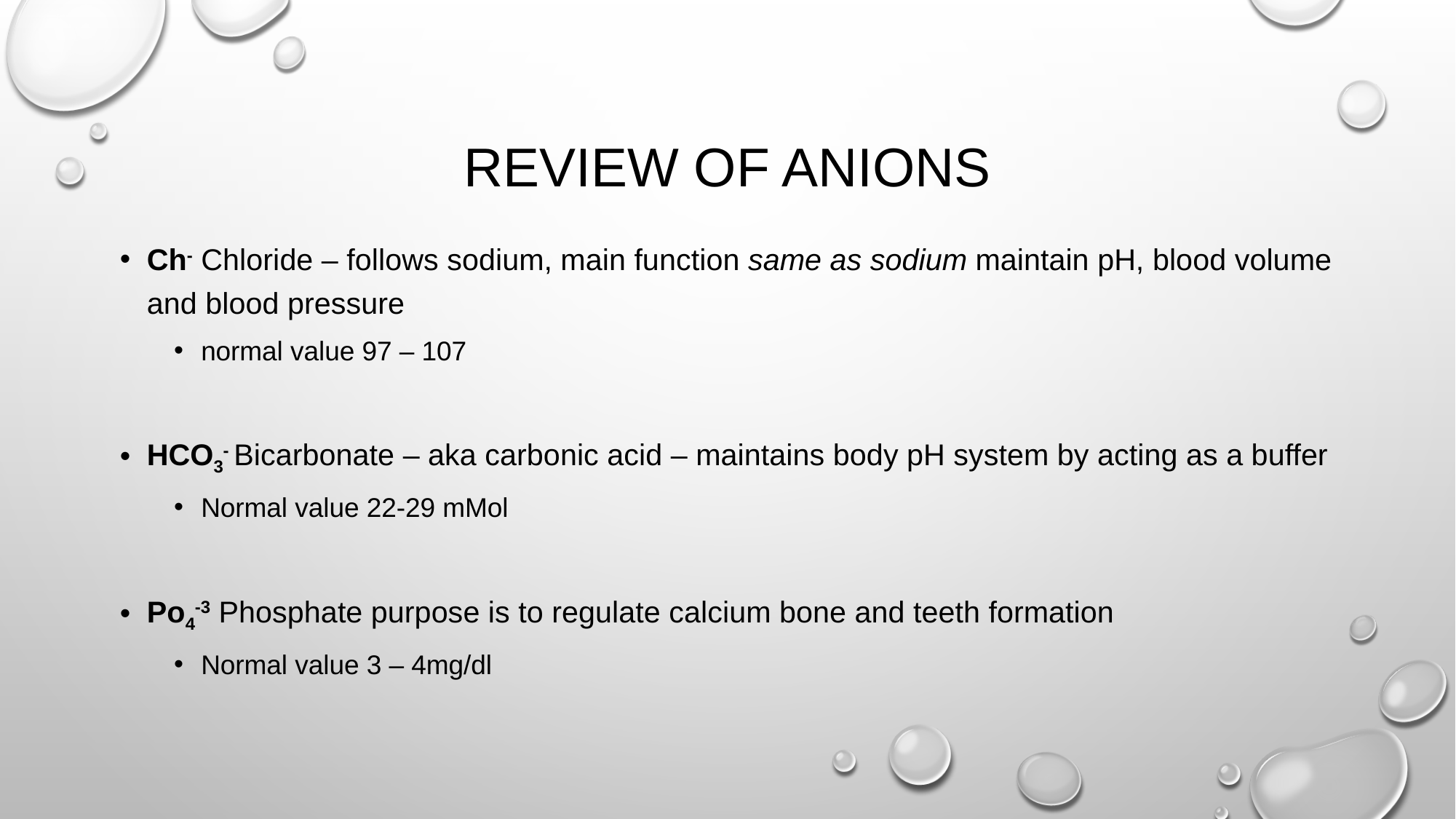

# Review of anions
Ch- Chloride – follows sodium, main function same as sodium maintain pH, blood volume and blood pressure
normal value 97 – 107

HCO3- Bicarbonate – aka carbonic acid – maintains body pH system by acting as a buffer
Normal value 22-29 mMol

Po4-3 Phosphate purpose is to regulate calcium bone and teeth formation
Normal value 3 – 4mg/dl